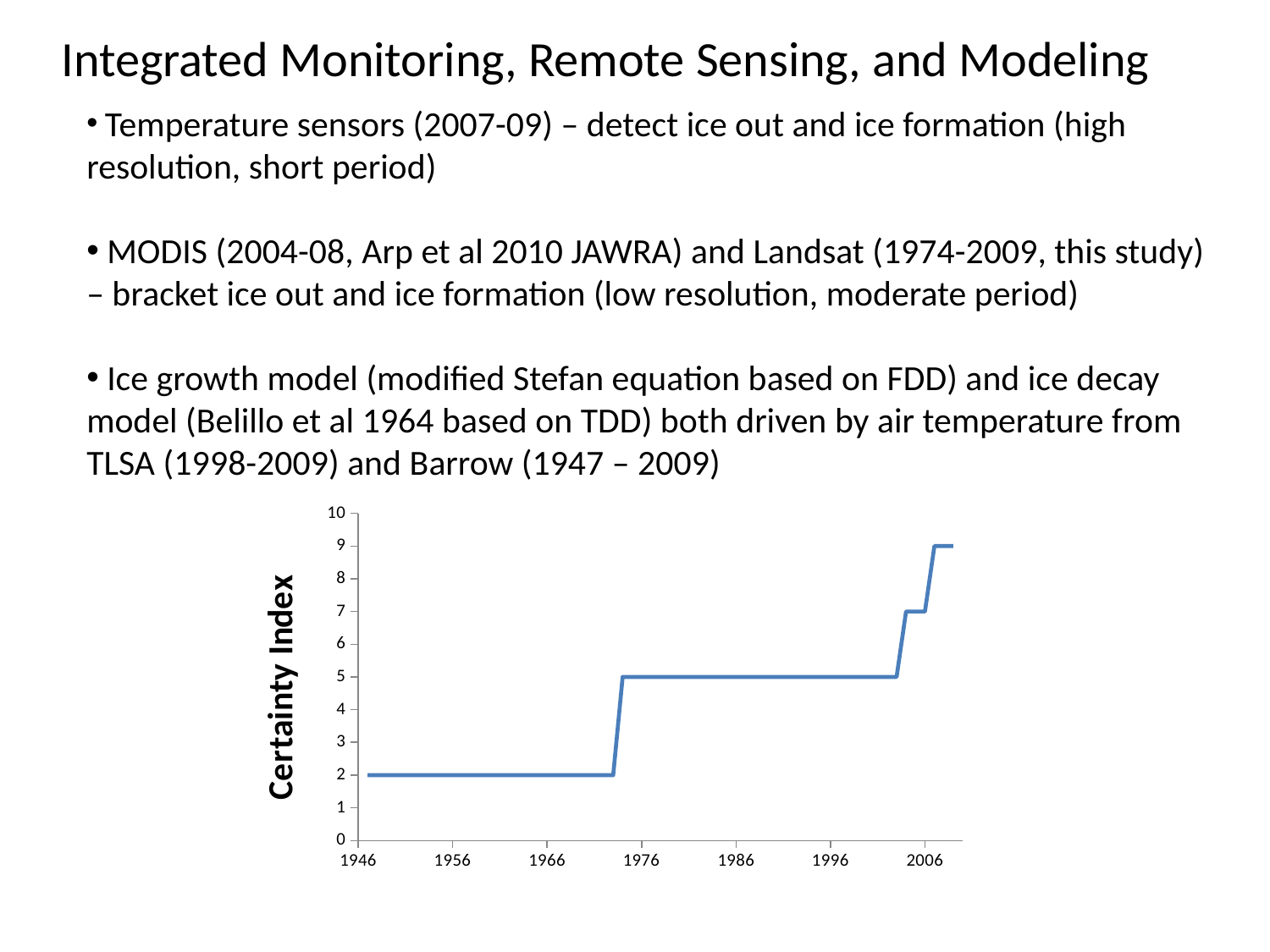

Integrated Monitoring, Remote Sensing, and Modeling
 Temperature sensors (2007-09) – detect ice out and ice formation (high resolution, short period)

 MODIS (2004-08, Arp et al 2010 JAWRA) and Landsat (1974-2009, this study) – bracket ice out and ice formation (low resolution, moderate period)

 Ice growth model (modified Stefan equation based on FDD) and ice decay  model (Belillo et al 1964 based on TDD) both driven by air temperature from TLSA (1998-2009) and Barrow (1947 – 2009)

### Chart

| Category | Certainity Factor |
|---|---|